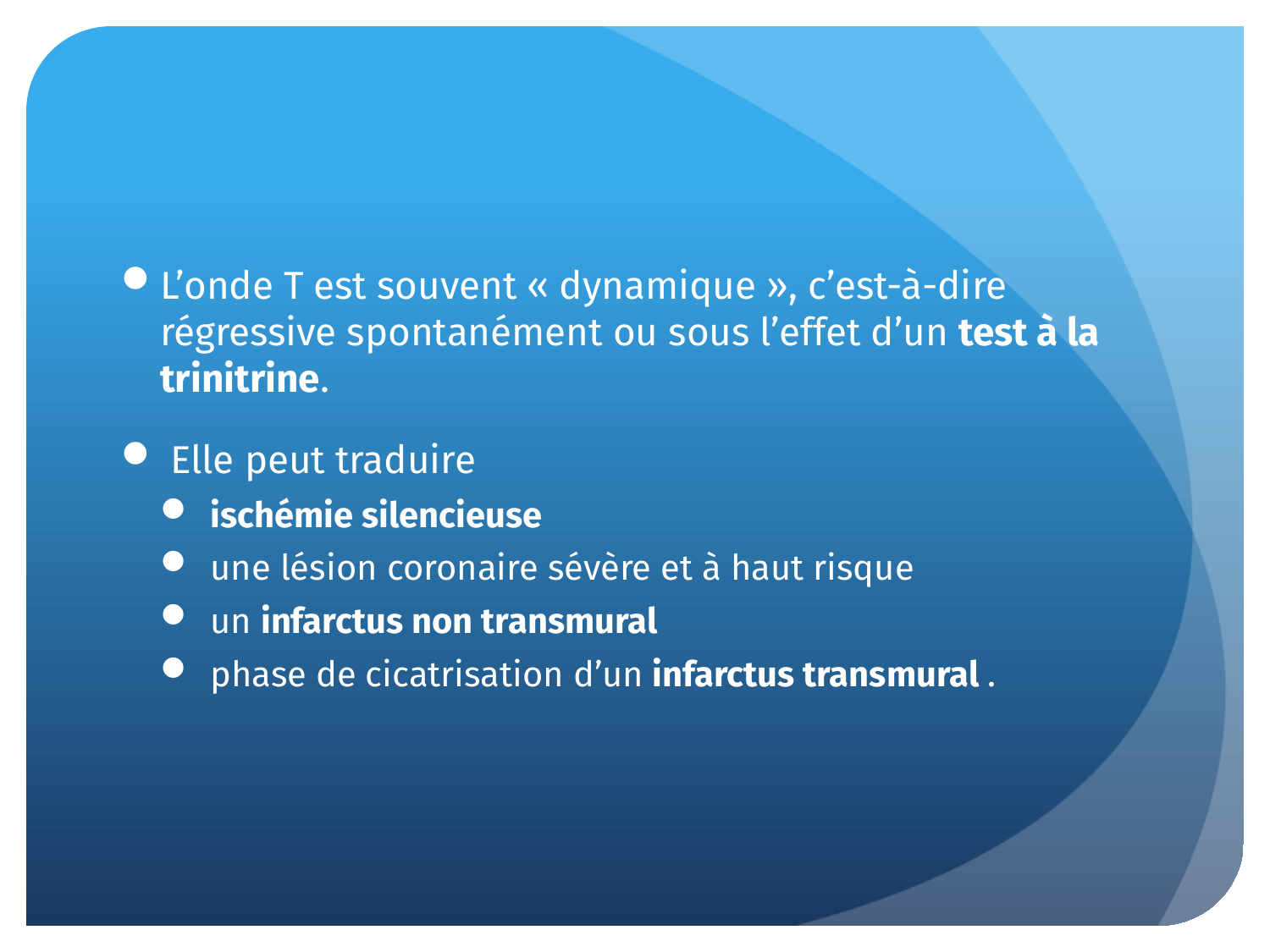

#
L’onde T est souvent « dynamique », c’est-à-dire régressive spontanément ou sous l’effet d’un test à la trinitrine.
 Elle peut traduire
 ischémie silencieuse
 une lésion coronaire sévère et à haut risque
 un infarctus non transmural
 phase de cicatrisation d’un infarctus transmural .